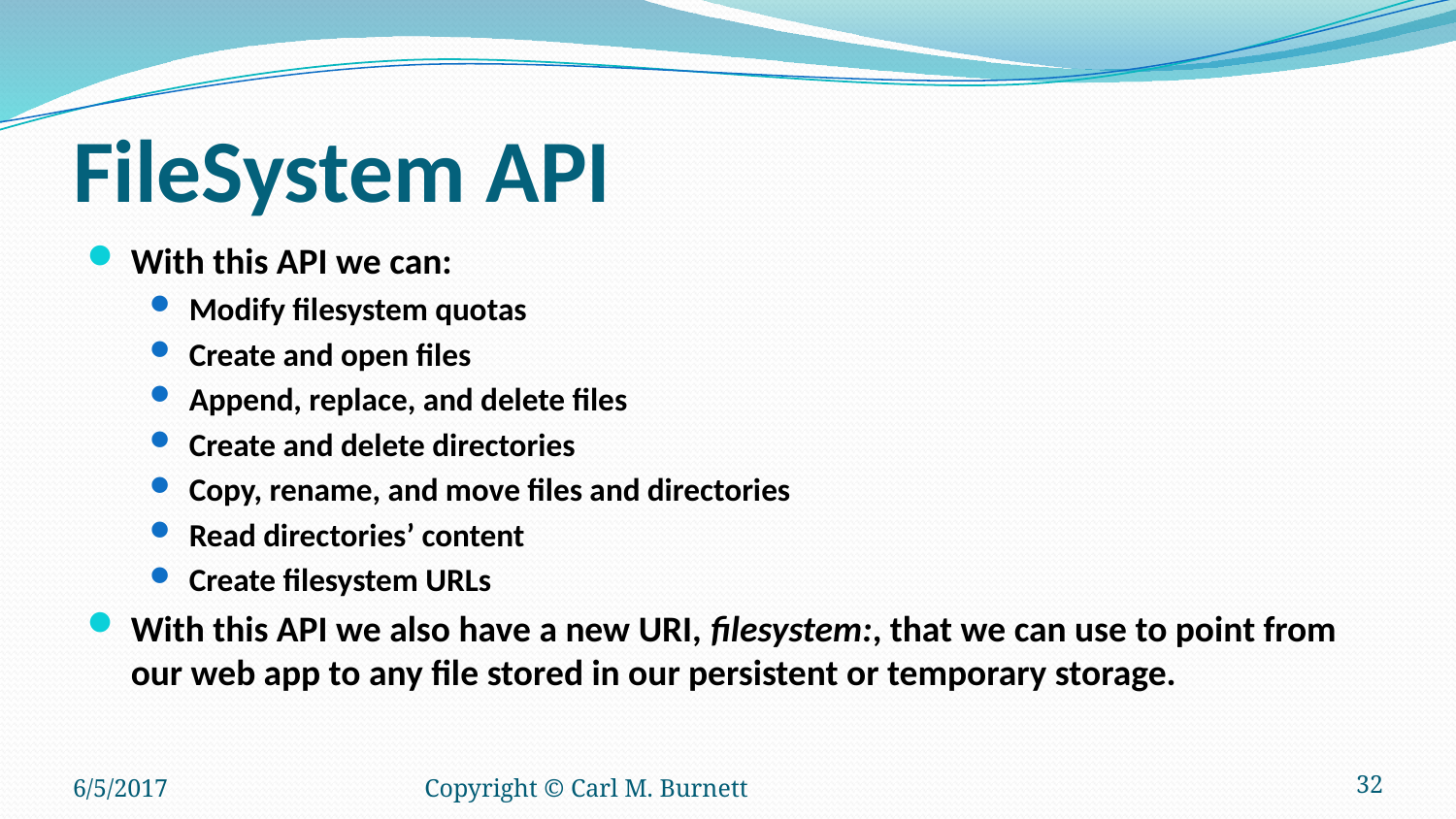

# FileSystem API
With this API we can:
Modify filesystem quotas
Create and open files
Append, replace, and delete files
Create and delete directories
Copy, rename, and move files and directories
Read directories’ content
Create filesystem URLs
With this API we also have a new URI, filesystem:, that we can use to point from our web app to any file stored in our persistent or temporary storage.

6/5/2017
Copyright © Carl M. Burnett
32